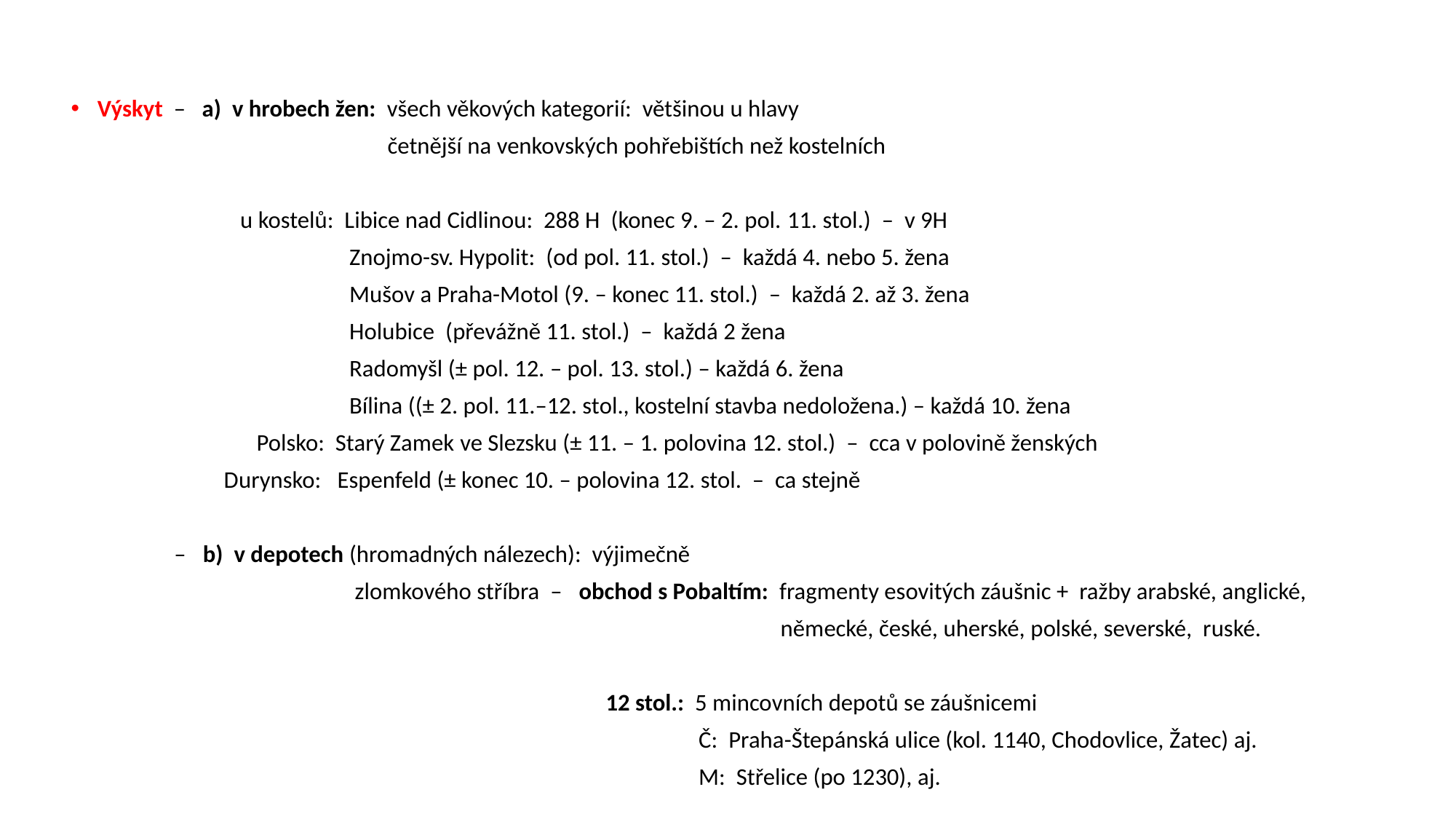

Výskyt  –   a)  v hrobech žen:  všech věkových kategorií:  většinou u hlavy
                                                          četnější na venkovských pohřebištích než kostelních

                               u kostelů:  Libice nad Cidlinou:  288 H  (konec 9. – 2. pol. 11. stol.)  –  v 9H
                                                   Znojmo-sv. Hypolit:  (od pol. 11. stol.)  –  každá 4. nebo 5. žena
                                                   Mušov a Praha-Motol (9. – konec 11. stol.)  –  každá 2. až 3. žena
                                                   Holubice  (převážně 11. stol.)  –  každá 2 žena
                                                   Radomyšl (± pol. 12. – pol. 13. stol.) – každá 6. žena
                                                   Bílina ((± 2. pol. 11.–12. stol., kostelní stavba nedoložena.) – každá 10. žena
                                  Polsko:  Starý Zamek ve Slezsku (± 11. – 1. polovina 12. stol.)  –  cca v polovině ženských
                            Durynsko:   Espenfeld (± konec 10. – polovina 12. stol.  –  ca stejně

                   –   b)  v depotech (hromadných nálezech):  výjimečně
                                                    zlomkového stříbra  –   obchod s Pobaltím:  fragmenty esovitých záušnic +  ražby arabské, anglické,
                                                                                                                                  německé, české, uherské, polské, severské,  ruské.

                                                                                                  12 stol.:  5 mincovních depotů se záušnicemi
                                                                                                                   Č:  Praha-Štepánská ulice (kol. 1140, Chodovlice, Žatec) aj.
                                                                                                                   M:  Střelice (po 1230), aj.